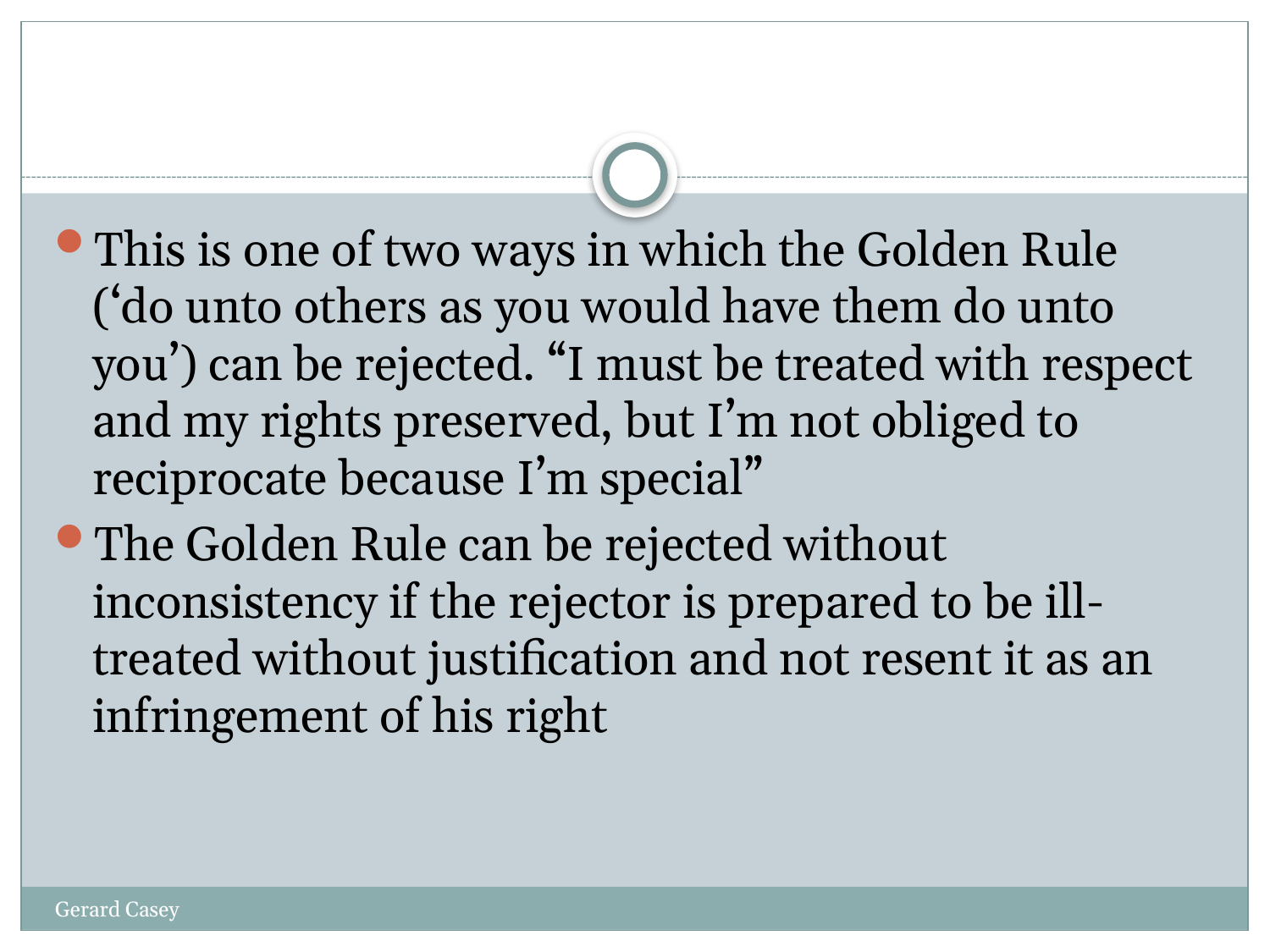

#
This is one of two ways in which the Golden Rule (‘do unto others as you would have them do unto you’) can be rejected. “I must be treated with respect and my rights preserved, but I’m not obliged to reciprocate because I’m special”
The Golden Rule can be rejected without inconsistency if the rejector is prepared to be ill-treated without justification and not resent it as an infringement of his right
Gerard Casey